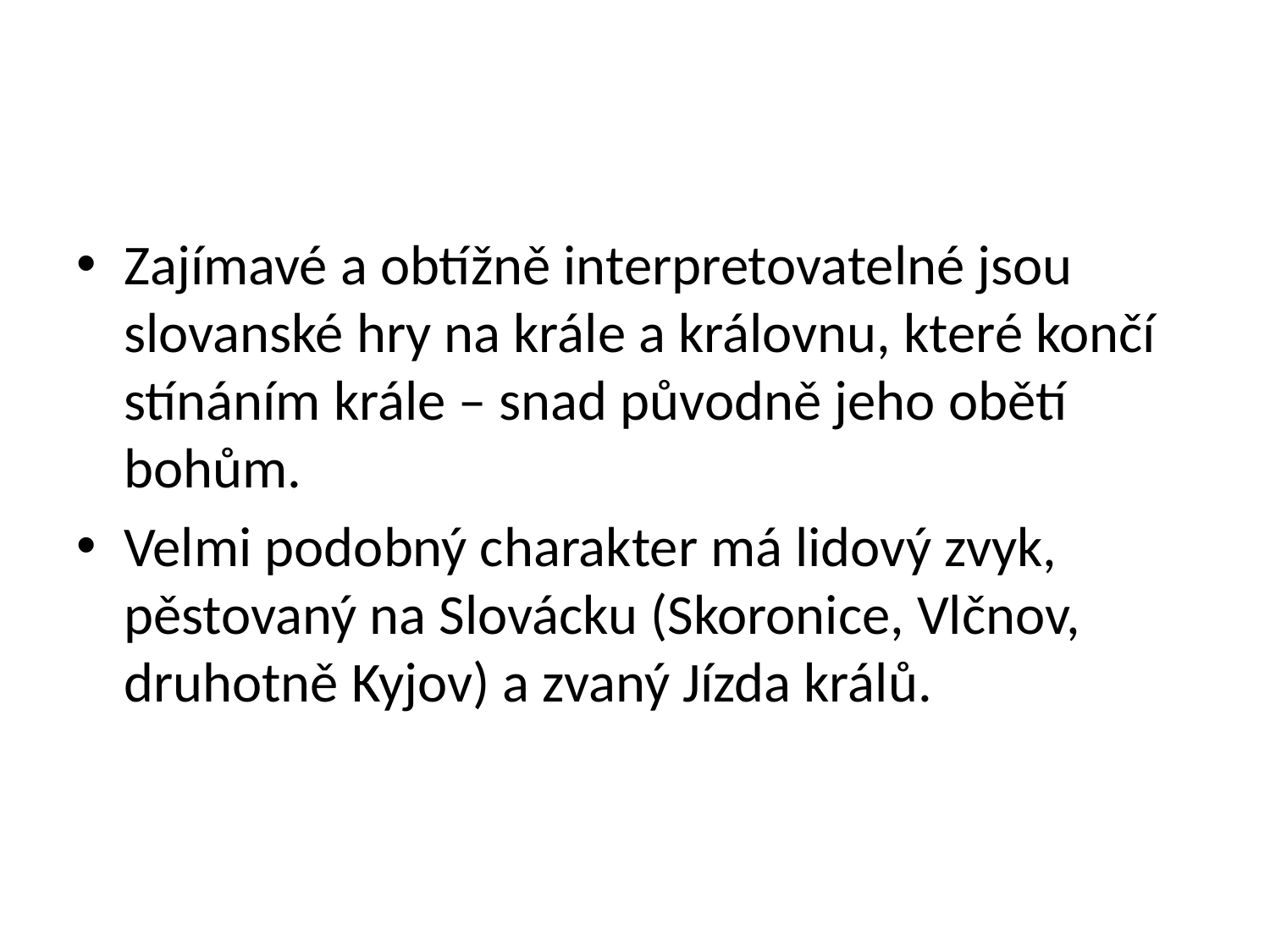

#
Zajímavé a obtížně interpretovatelné jsou  slovanské hry na krále a královnu, které končí stínáním krále – snad původně jeho obětí bohům.
Velmi podobný charakter má lidový zvyk, pěstovaný na Slovácku (Skoronice, Vlčnov, druhotně Kyjov) a zvaný Jízda králů.